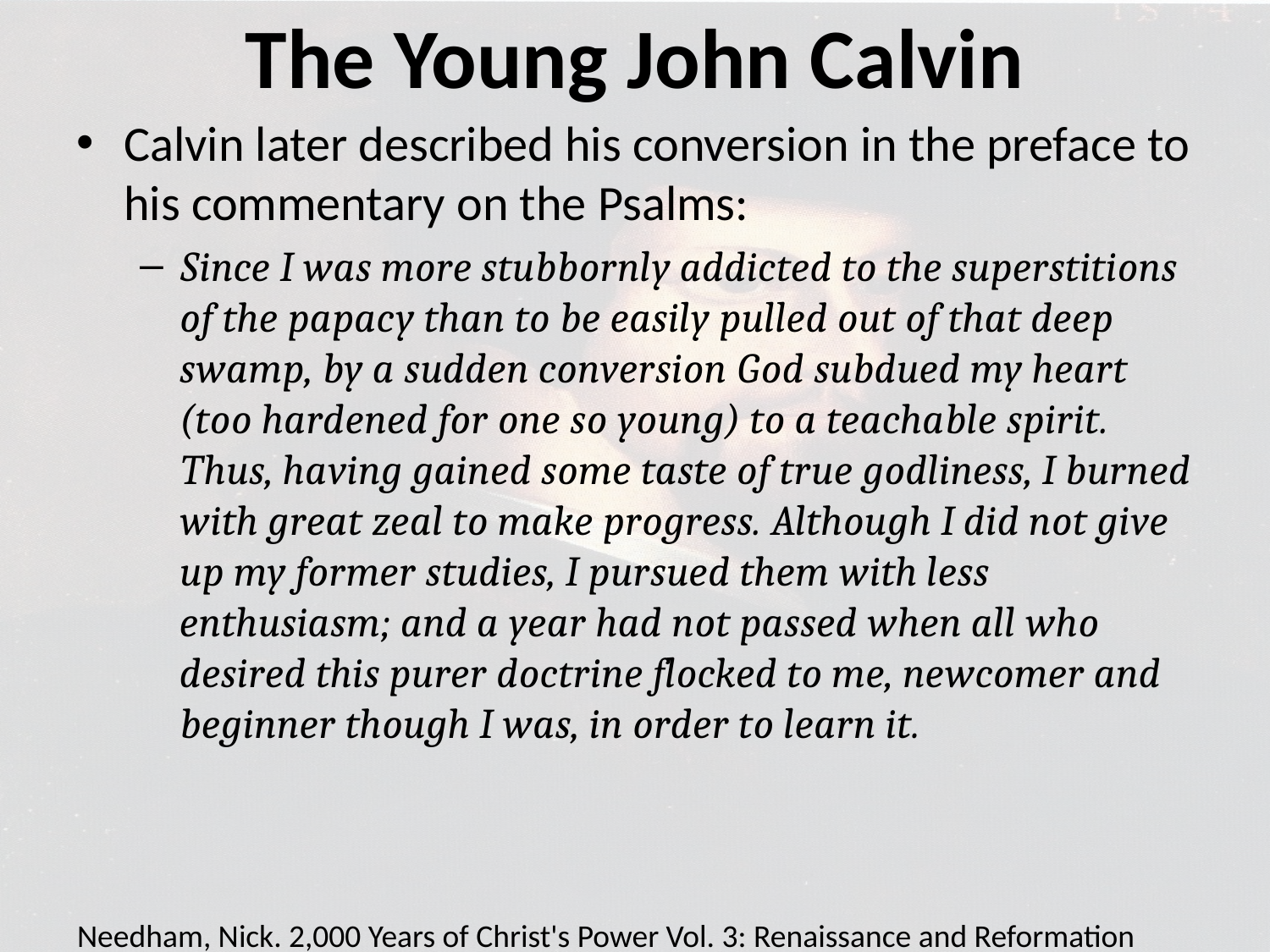

# The Young John Calvin
Calvin later described his conversion in the preface to his commentary on the Psalms:
Since I was more stubbornly addicted to the superstitions of the papacy than to be easily pulled out of that deep swamp, by a sudden conversion God subdued my heart (too hardened for one so young) to a teachable spirit. Thus, having gained some taste of true godliness, I burned with great zeal to make progress. Although I did not give up my former studies, I pursued them with less enthusiasm; and a year had not passed when all who desired this purer doctrine flocked to me, newcomer and beginner though I was, in order to learn it.
Needham, Nick. 2,000 Years of Christ's Power Vol. 3: Renaissance and Reformation